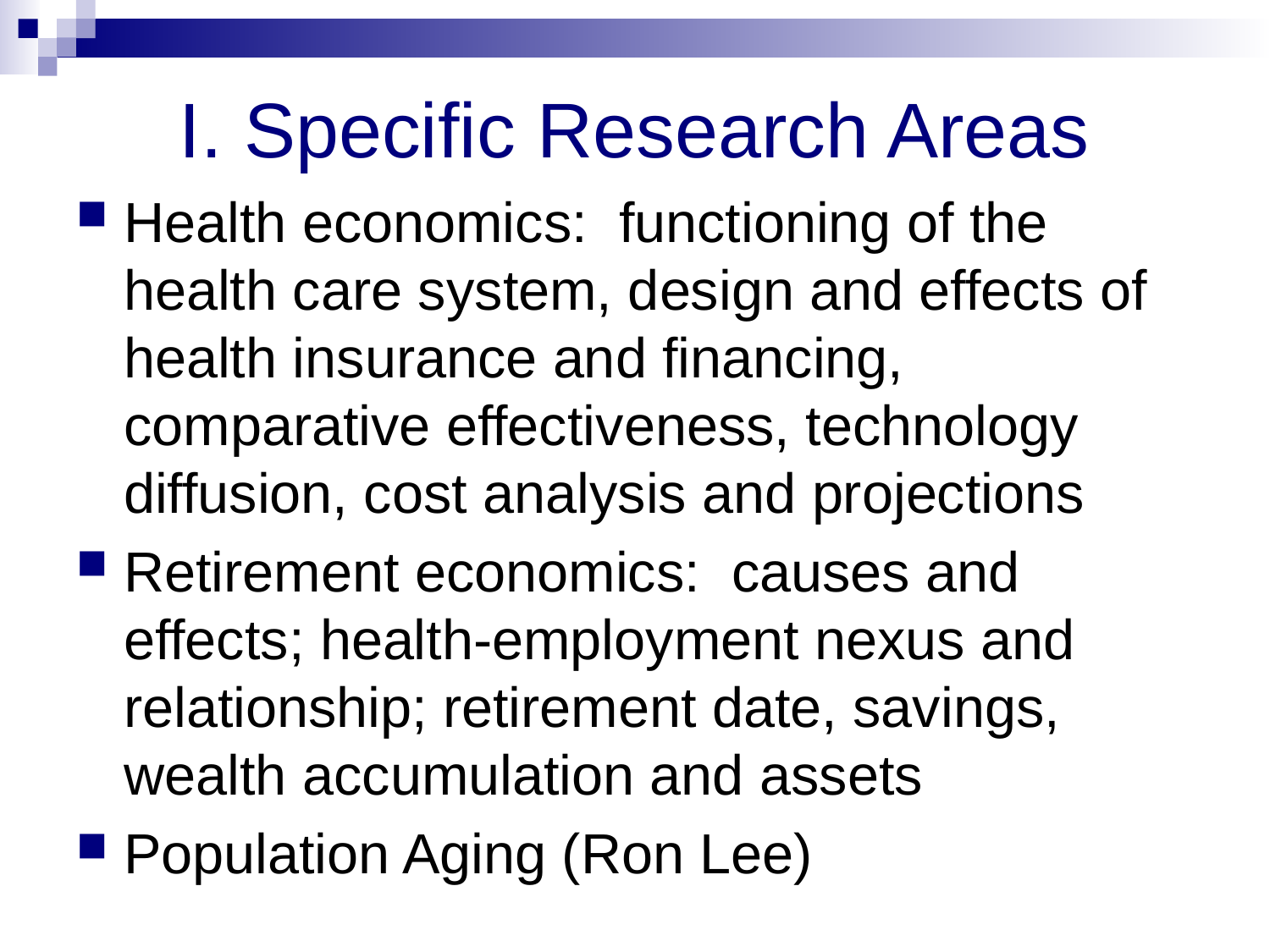

# I. Specific Research Areas
Health economics:  functioning of the health care system, design and effects of health insurance and financing, comparative effectiveness, technology diffusion, cost analysis and projections
Retirement economics:  causes and effects; health-employment nexus and relationship; retirement date, savings, wealth accumulation and assets
Population Aging (Ron Lee)